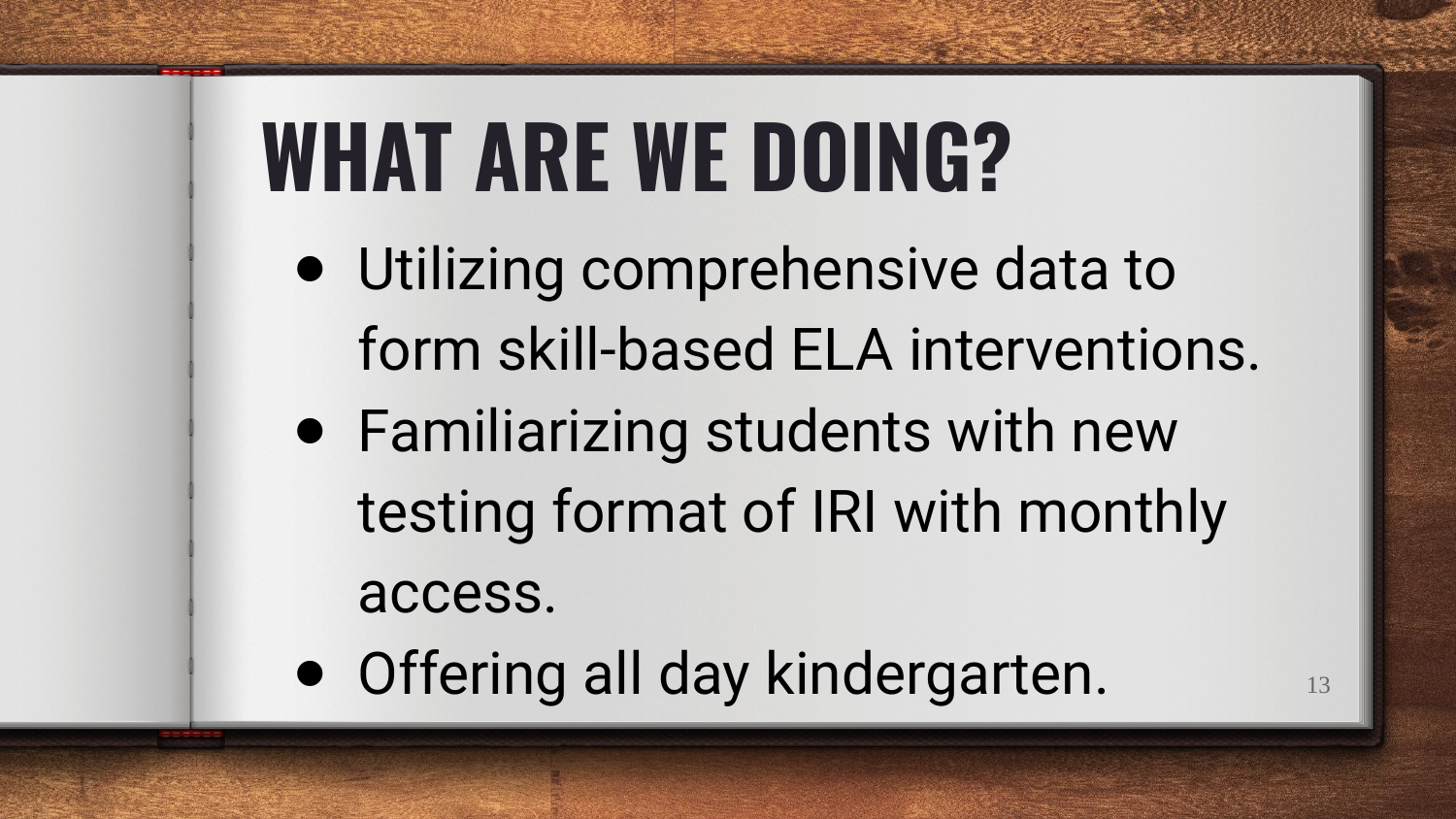

WHAT ARE WE DOING?
Utilizing comprehensive data to form skill-based ELA interventions.
Familiarizing students with new testing format of IRI with monthly access.
Offering all day kindergarten.

13